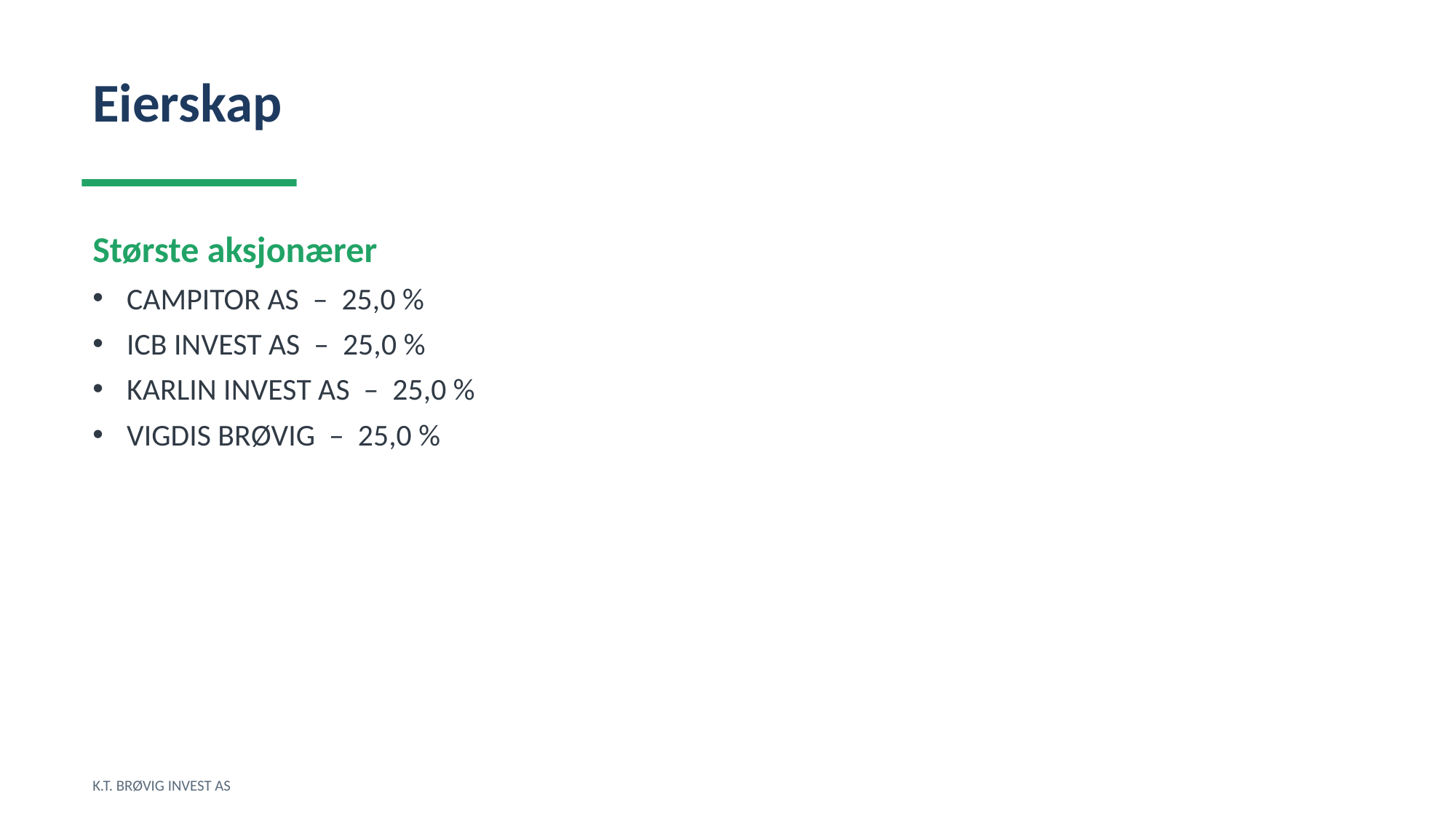

Eierskap

Største aksjonærer
CAMPITOR AS  –  25,0 %
ICB INVEST AS  –  25,0 %
KARLIN INVEST AS  –  25,0 %
VIGDIS BRØVIG  –  25,0 %
K.T. BRØVIG INVEST AS